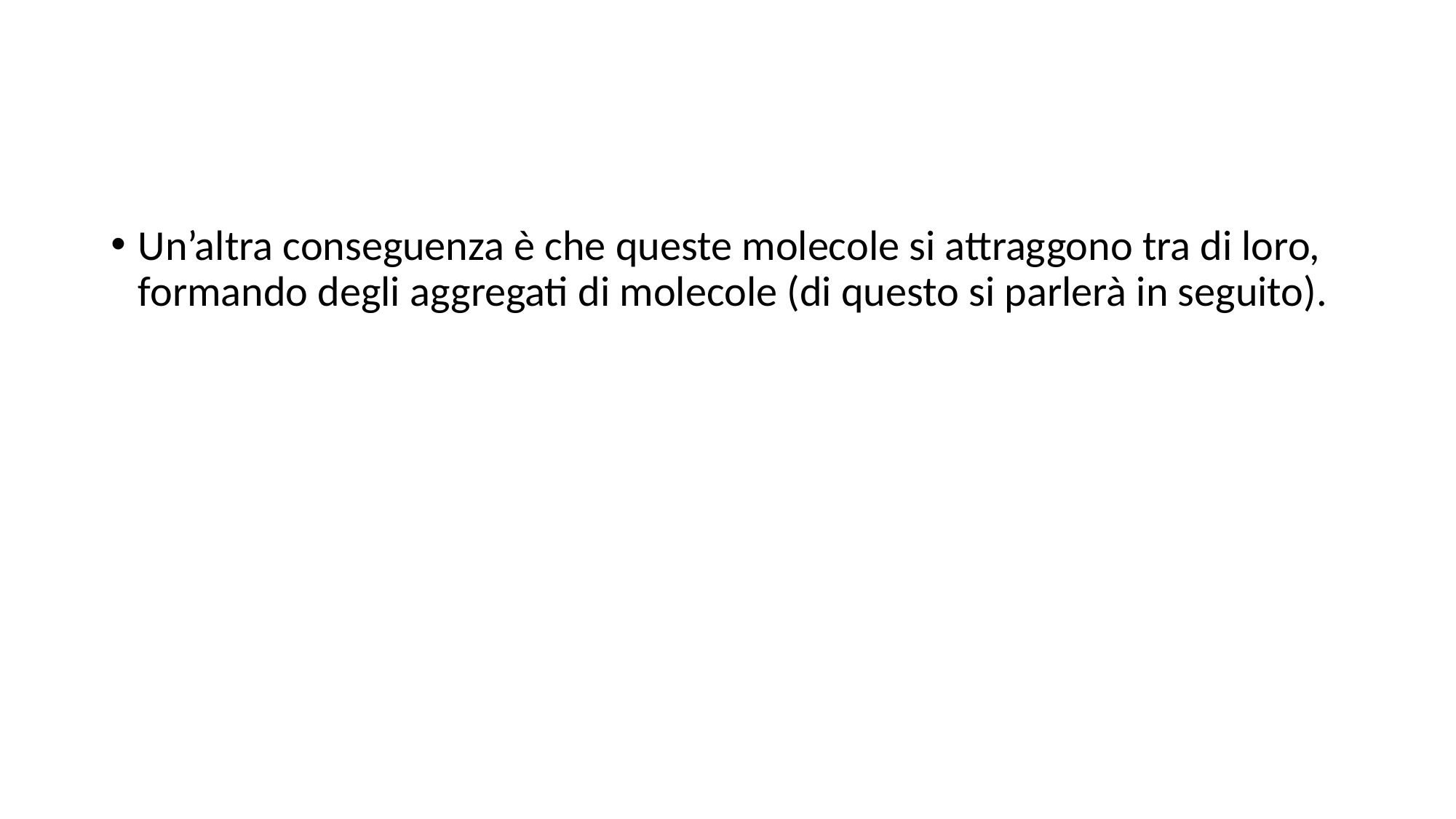

#
Un’altra conseguenza è che queste molecole si attraggono tra di loro, formando degli aggregati di molecole (di questo si parlerà in seguito).